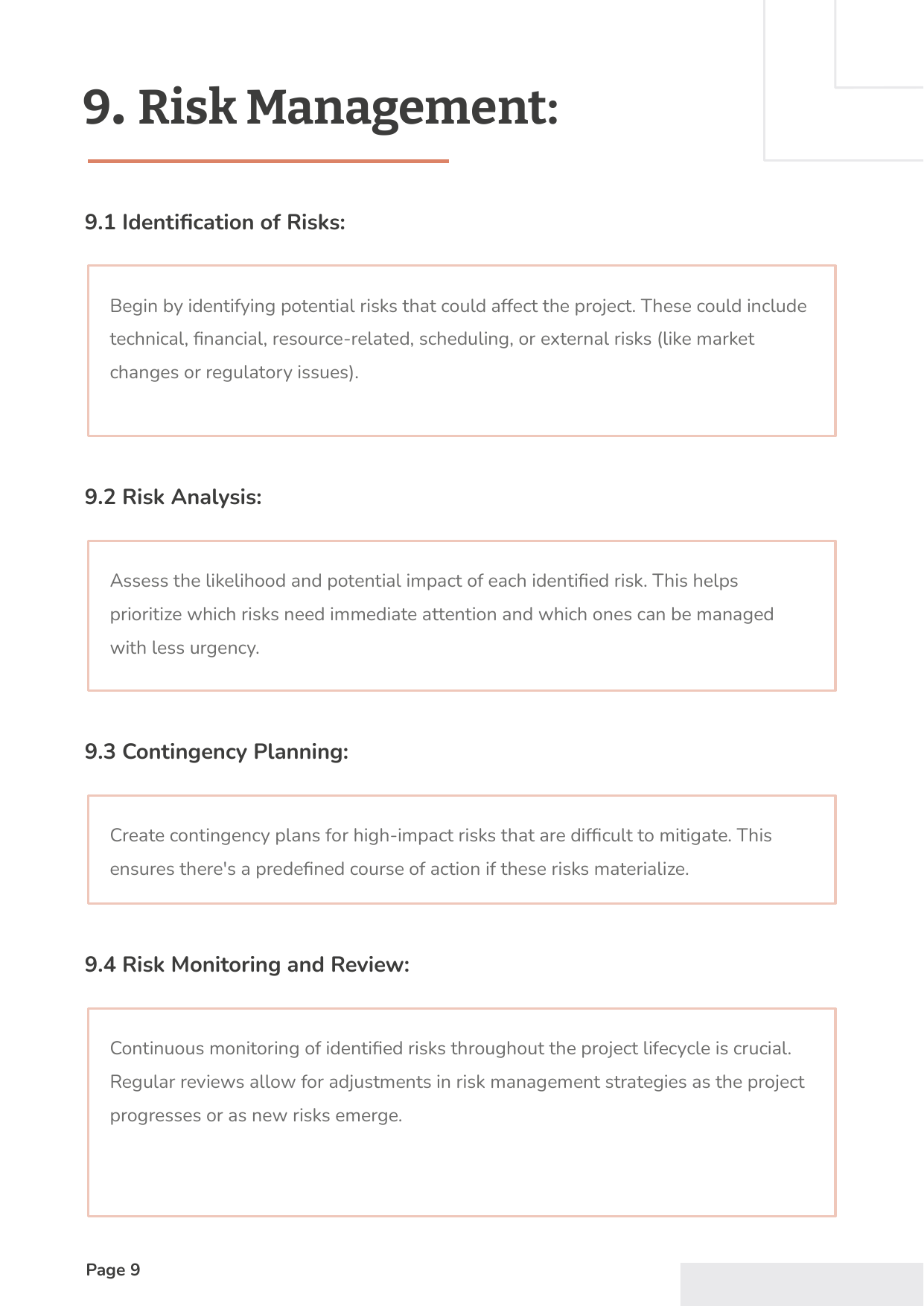

9. Risk Management:
9.1 Identification of Risks:

Begin by identifying potential risks that could affect the project. These could include technical, financial, resource-related, scheduling, or external risks (like market changes or regulatory issues).
9.2 Risk Analysis:

Assess the likelihood and potential impact of each identified risk. This helps prioritize which risks need immediate attention and which ones can be managed with less urgency.
9.3 Contingency Planning:

Create contingency plans for high-impact risks that are difficult to mitigate. This ensures there's a predefined course of action if these risks materialize.
9.4 Risk Monitoring and Review:

Continuous monitoring of identified risks throughout the project lifecycle is crucial. Regular reviews allow for adjustments in risk management strategies as the project progresses or as new risks emerge.
Page 9